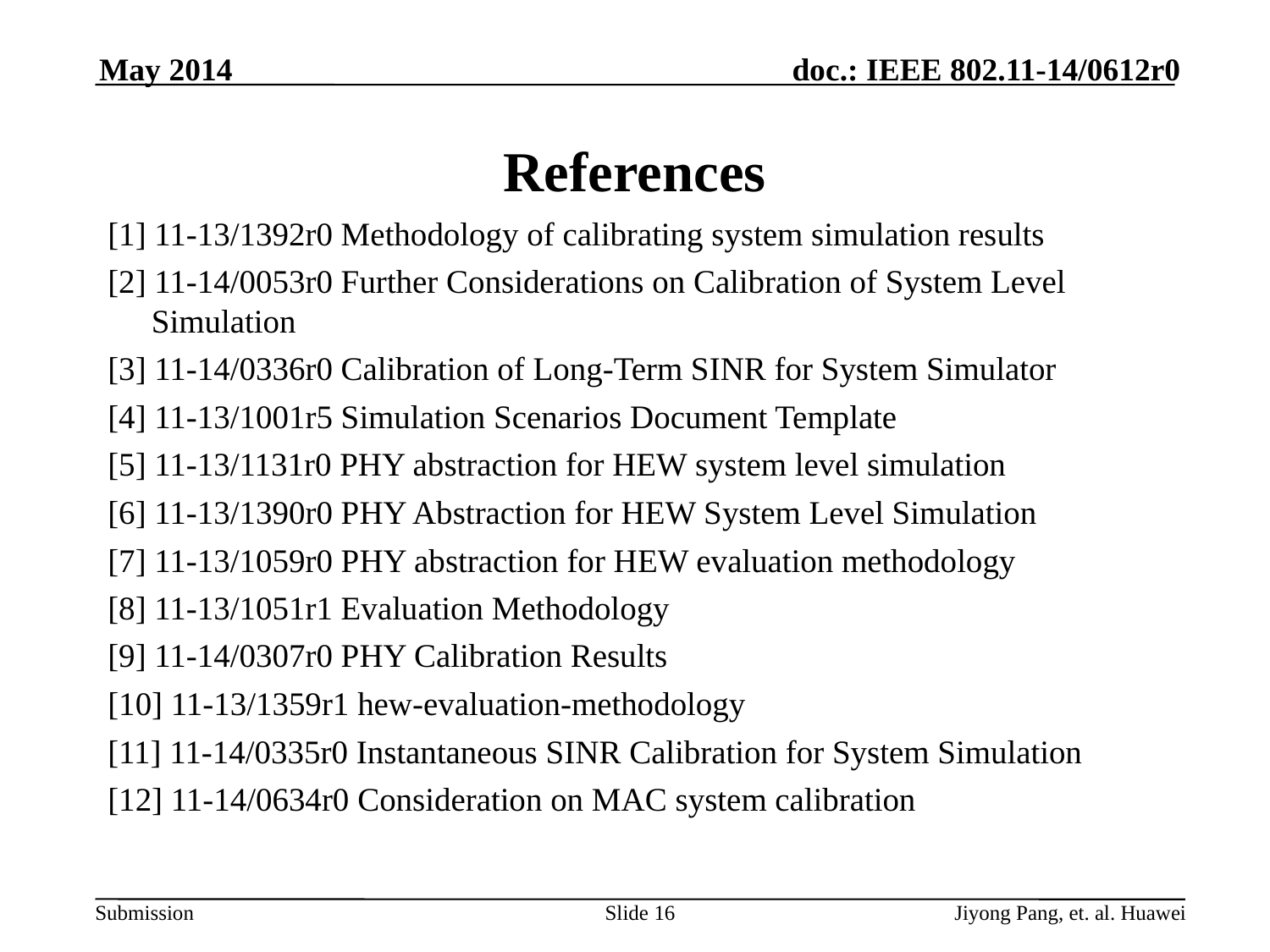

May 2014
# References
[1] 11-13/1392r0 Methodology of calibrating system simulation results
[2] 11-14/0053r0 Further Considerations on Calibration of System Level Simulation
[3] 11-14/0336r0 Calibration of Long-Term SINR for System Simulator
[4] 11-13/1001r5 Simulation Scenarios Document Template
[5] 11-13/1131r0 PHY abstraction for HEW system level simulation
[6] 11-13/1390r0 PHY Abstraction for HEW System Level Simulation
[7] 11-13/1059r0 PHY abstraction for HEW evaluation methodology
[8] 11-13/1051r1 Evaluation Methodology
[9] 11-14/0307r0 PHY Calibration Results
[10] 11-13/1359r1 hew-evaluation-methodology
[11] 11-14/0335r0 Instantaneous SINR Calibration for System Simulation
[12] 11-14/0634r0 Consideration on MAC system calibration

Slide 16
Jiyong Pang, et. al. Huawei